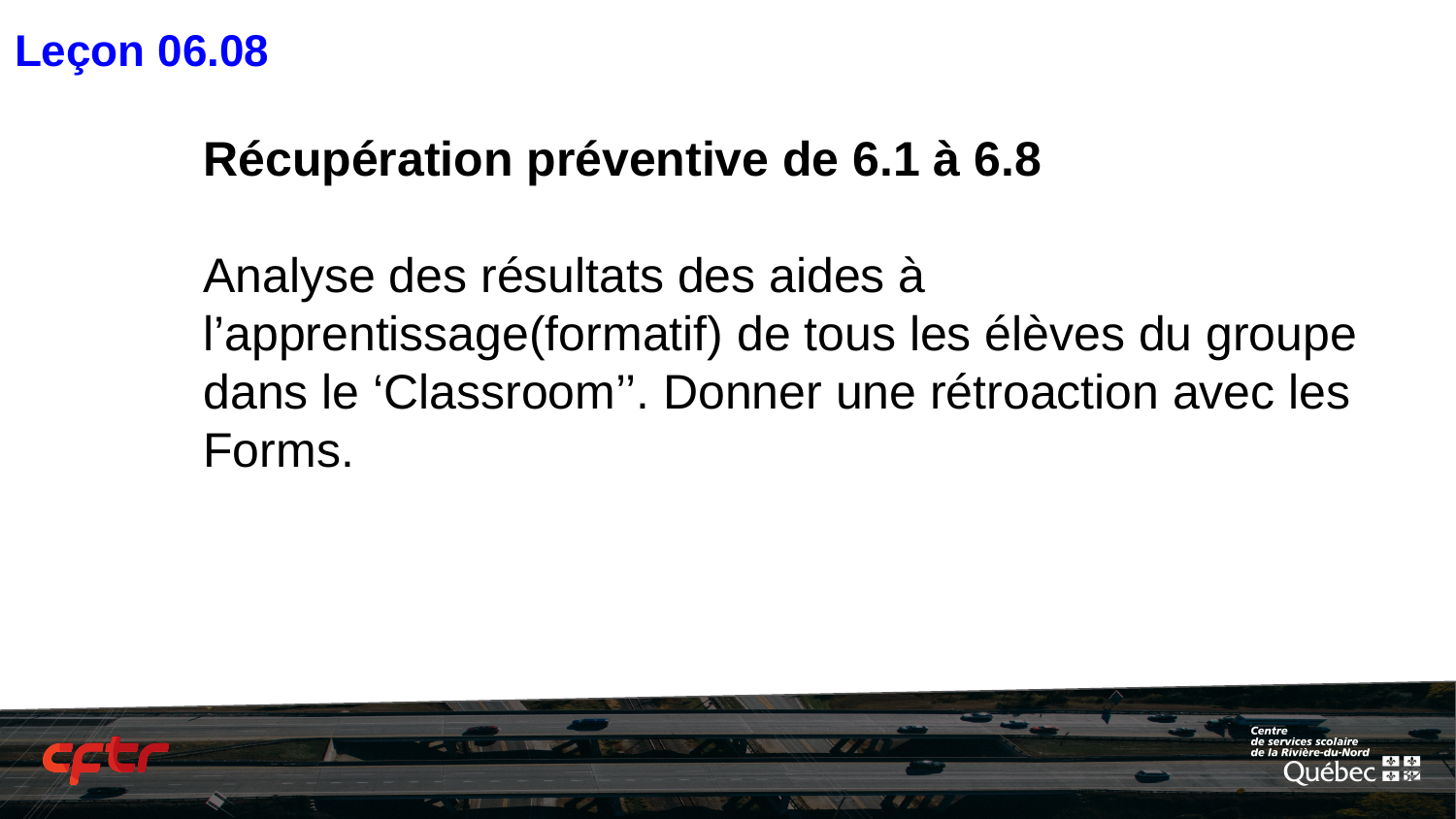

Leçon 06.08
# Récupération préventive de 6.1 à 6.8

Analyse des résultats des aides à l’apprentissage(formatif) de tous les élèves du groupe dans le ‘Classroom’’. Donner une rétroaction avec les Forms.

32